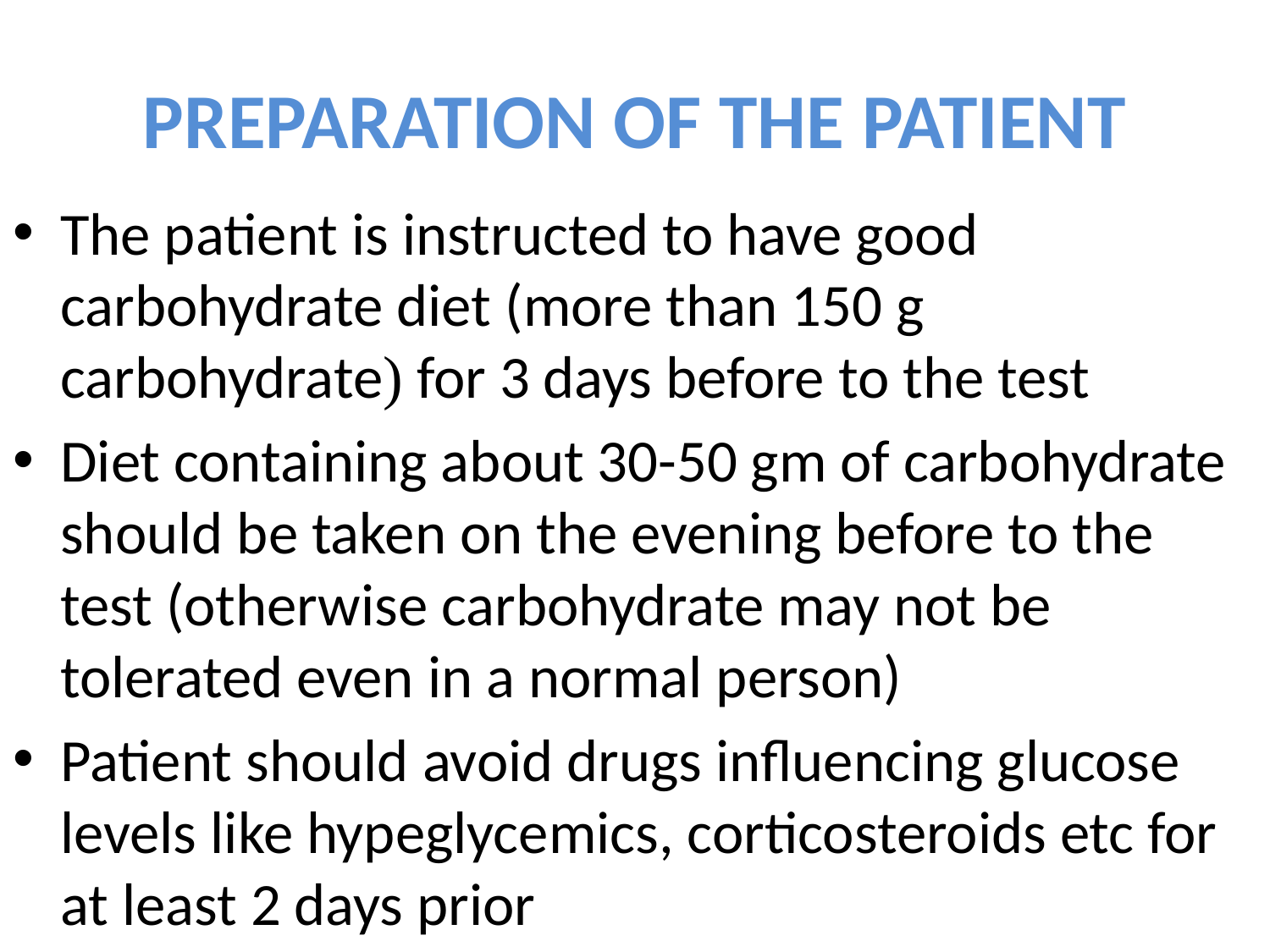

# PREPARATION OF THE PATIENT
The patient is instructed to have good carbohydrate diet (more than 150 g carbohydrate) for 3 days before to the test
Diet containing about 30-50 gm of carbohydrate should be taken on the evening before to the test (otherwise carbohydrate may not be tolerated even in a normal person)
Patient should avoid drugs influencing glucose levels like hypeglycemics, corticosteroids etc for at least 2 days prior